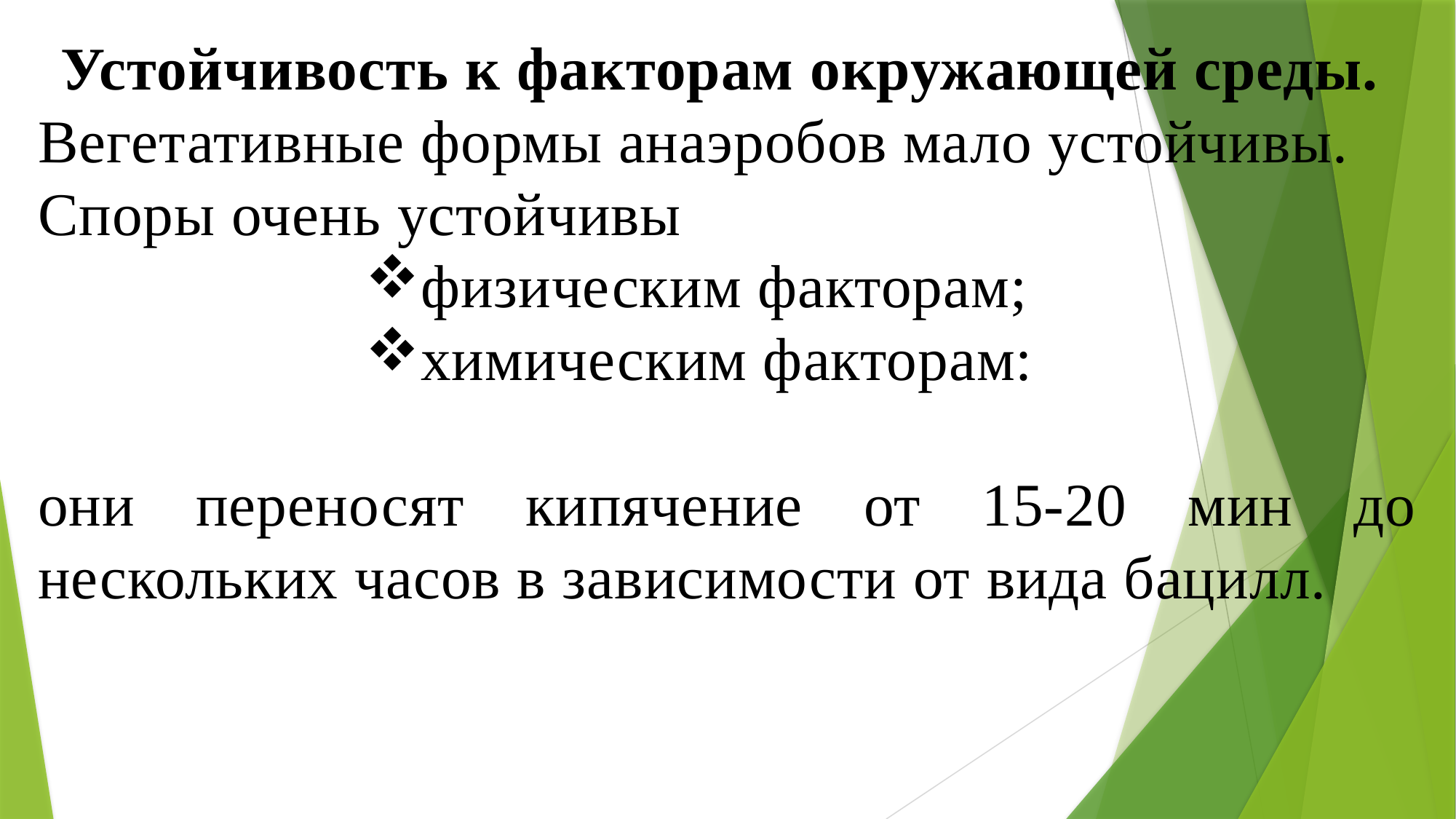

Устойчивость к факторам окружающей среды.
Вегетативные формы анаэробов мало устойчивы.
Споры очень устойчивы
физическим факторам;
химическим факторам:

они переносят кипячение от 15-20 мин до нескольких часов в зависимости от вида бацилл.